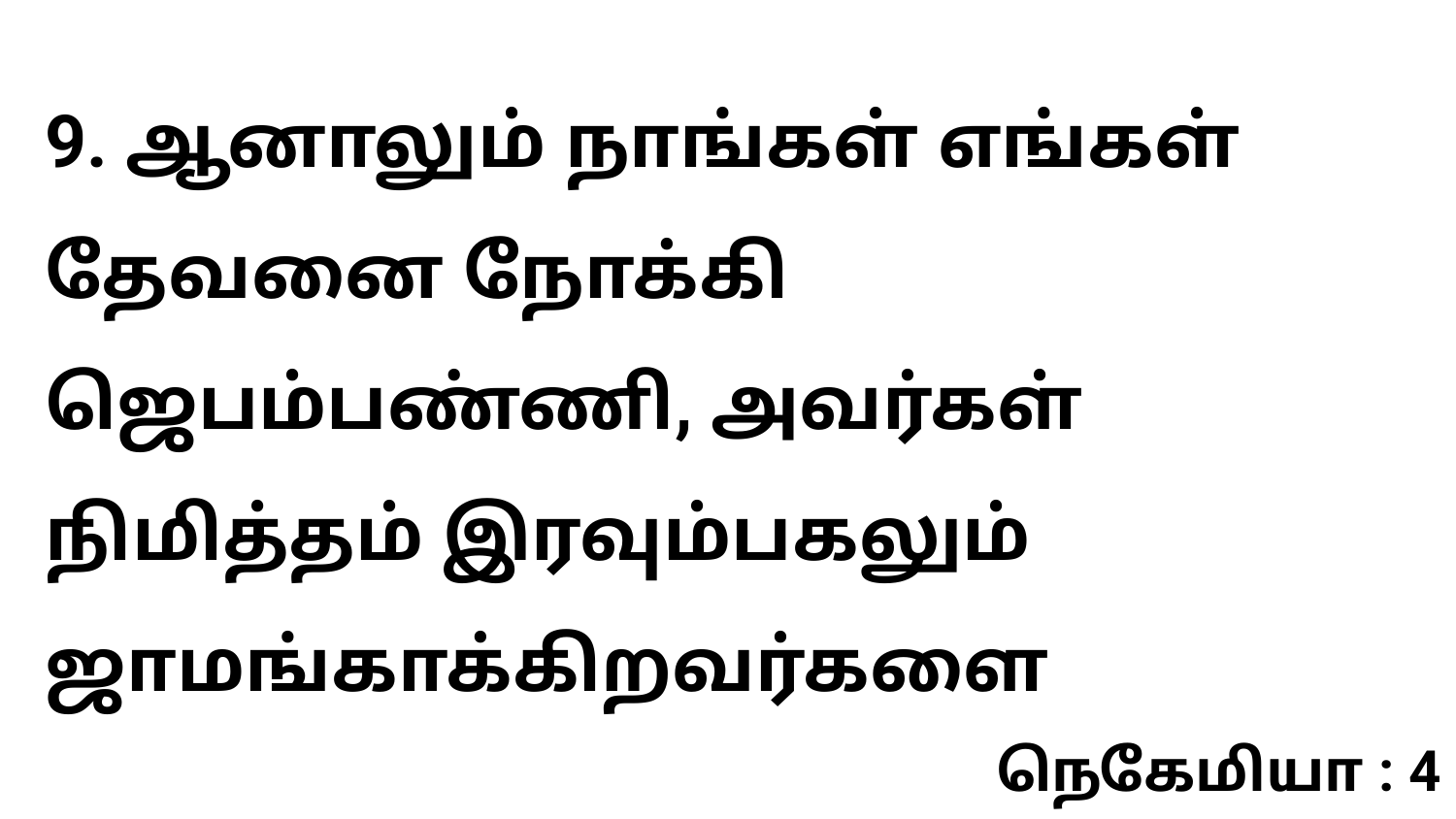

9. ஆனாலும் நாங்கள் எங்கள் தேவனை நோக்கி ஜெபம்பண்ணி, அவர்கள் நிமித்தம் இரவும்பகலும் ஜாமங்காக்கிறவர்களை
நெகேமியா : 4